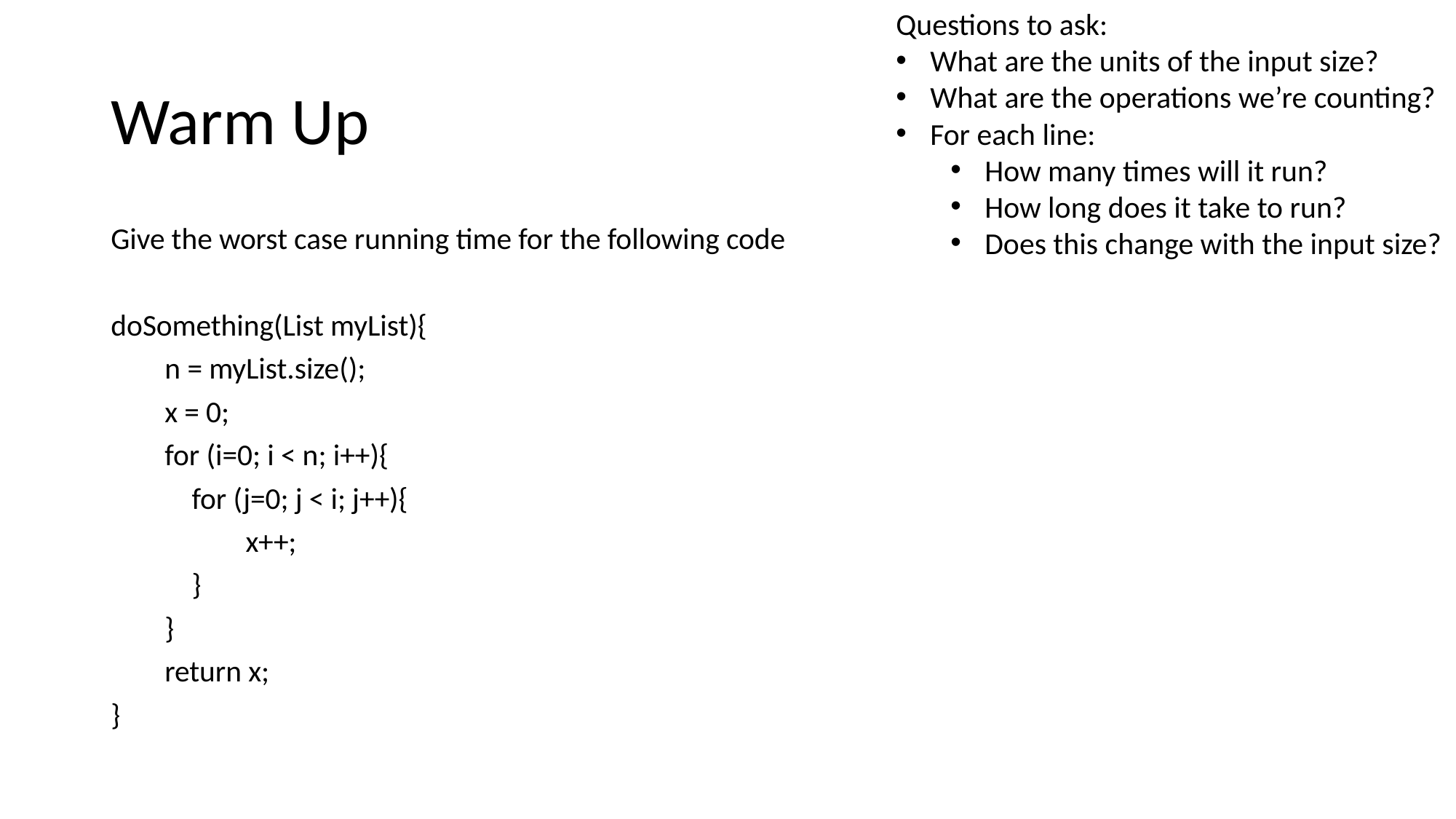

Questions to ask:
What are the units of the input size?
What are the operations we’re counting?
For each line:
How many times will it run?
How long does it take to run?
Does this change with the input size?

# Warm Up
Give the worst case running time for the following code

doSomething(List myList){
        n = myList.size();
        x = 0;
        for (i=0; i < n; i++){
            for (j=0; j < i; j++){
                    x++;
            }
        }
        return x;
}